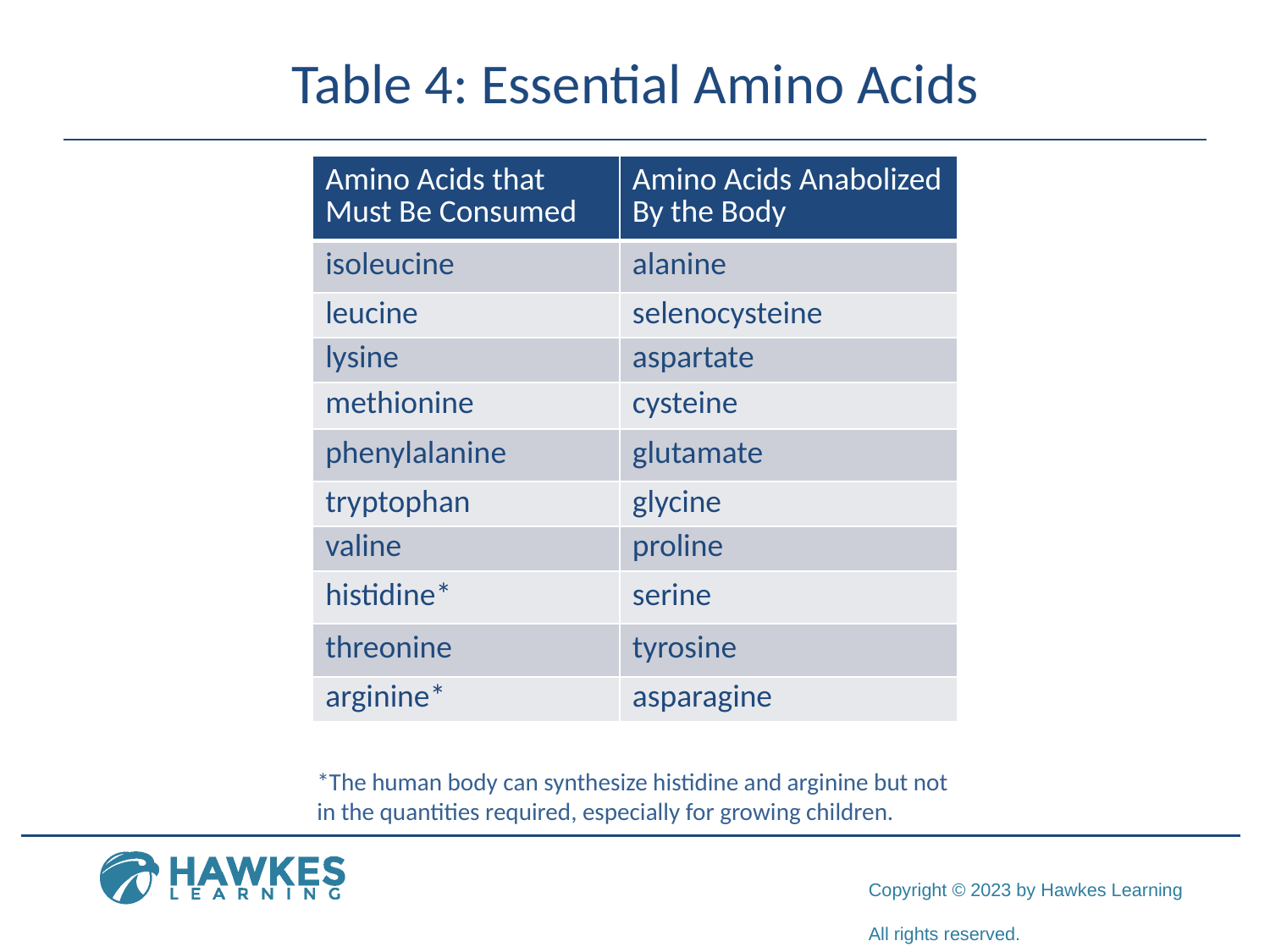

# Table 4: Essential Amino Acids
| Amino Acids that Must Be Consumed | Amino Acids Anabolized By the Body |
| --- | --- |
| isoleucine | alanine |
| leucine | selenocysteine |
| lysine | aspartate |
| methionine | cysteine |
| phenylalanine | glutamate |
| tryptophan | glycine |
| valine | proline |
| histidine\* | serine |
| threonine | tyrosine |
| arginine\* | asparagine |
*The human body can synthesize histidine and arginine but not in the quantities required, especially for growing children.